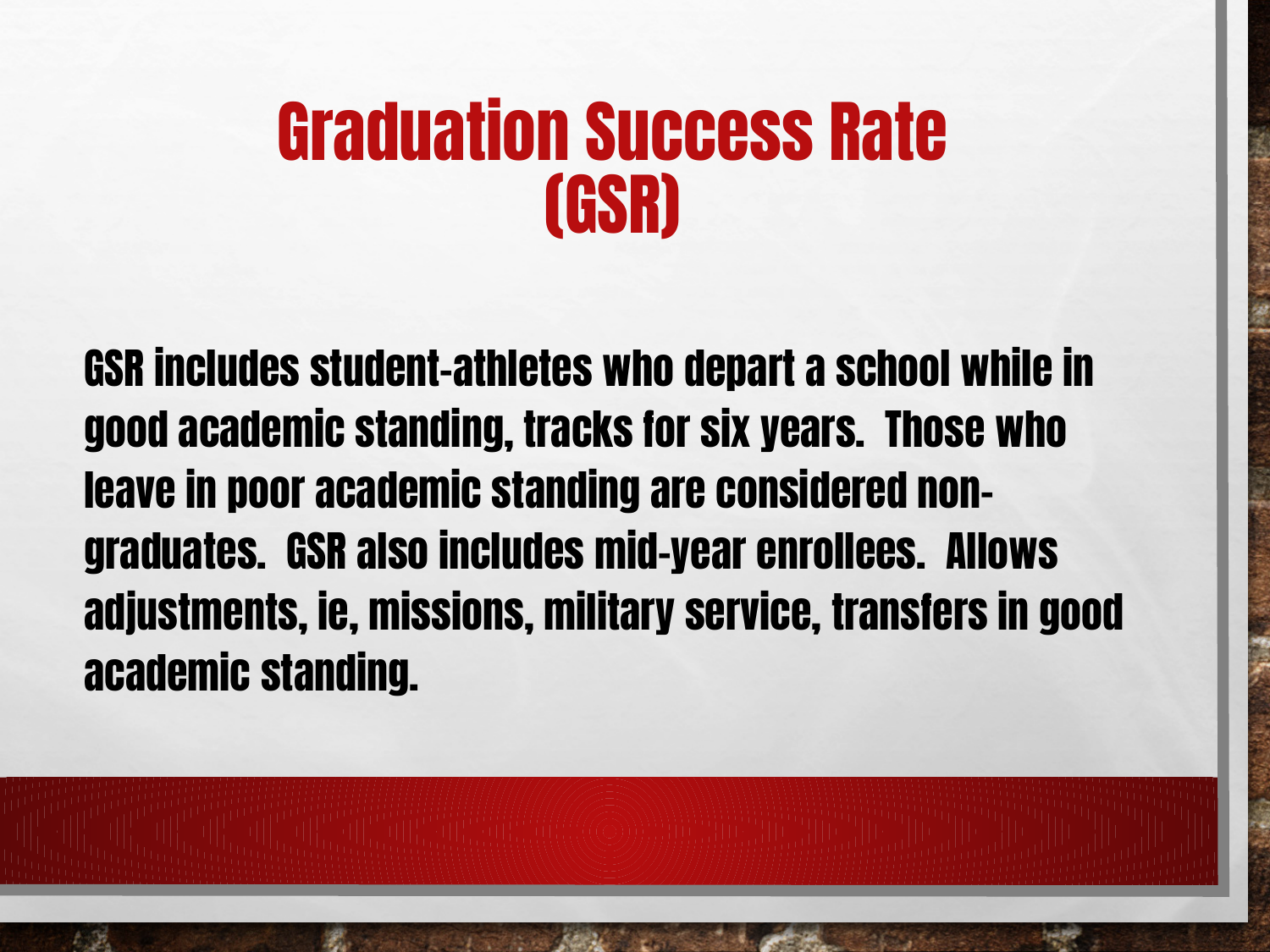

# Graduation Success Rate (GSR)
GSR includes student-athletes who depart a school while in good academic standing, tracks for six years.  Those who leave in poor academic standing are considered non-graduates.  GSR also includes mid-year enrollees.  Allows adjustments, ie, missions, military service, transfers in good academic standing.